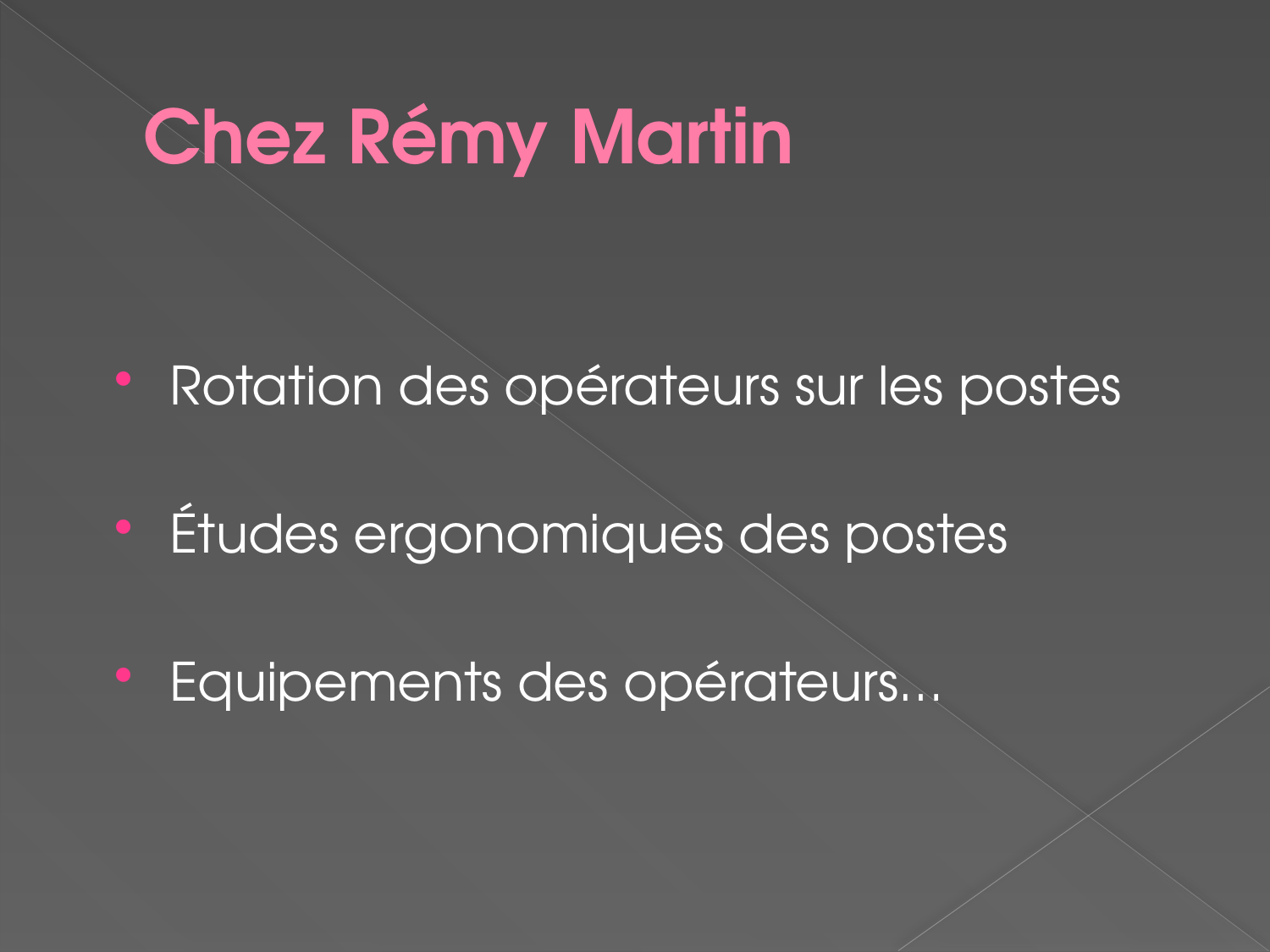

# Chez Rémy Martin
Rotation des opérateurs sur les postes

Études ergonomiques des postes

Equipements des opérateurs…